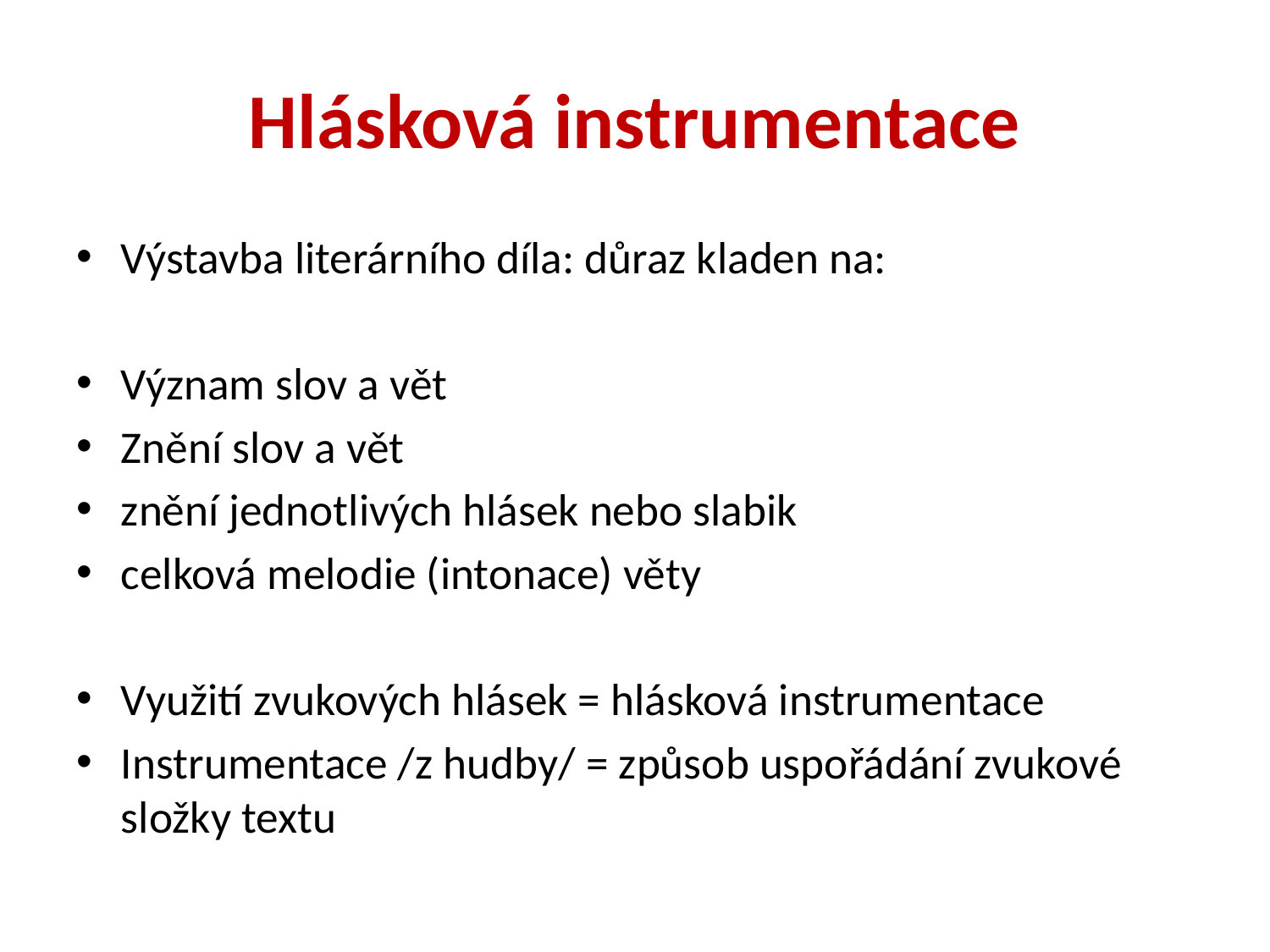

# Hlásková instrumentace
Výstavba literárního díla: důraz kladen na:

Význam slov a vět
Znění slov a vět
znění jednotlivých hlásek nebo slabik
celková melodie (intonace) věty

Využití zvukových hlásek = hlásková instrumentace
Instrumentace /z hudby/ = způsob uspořádání zvukové složky textu